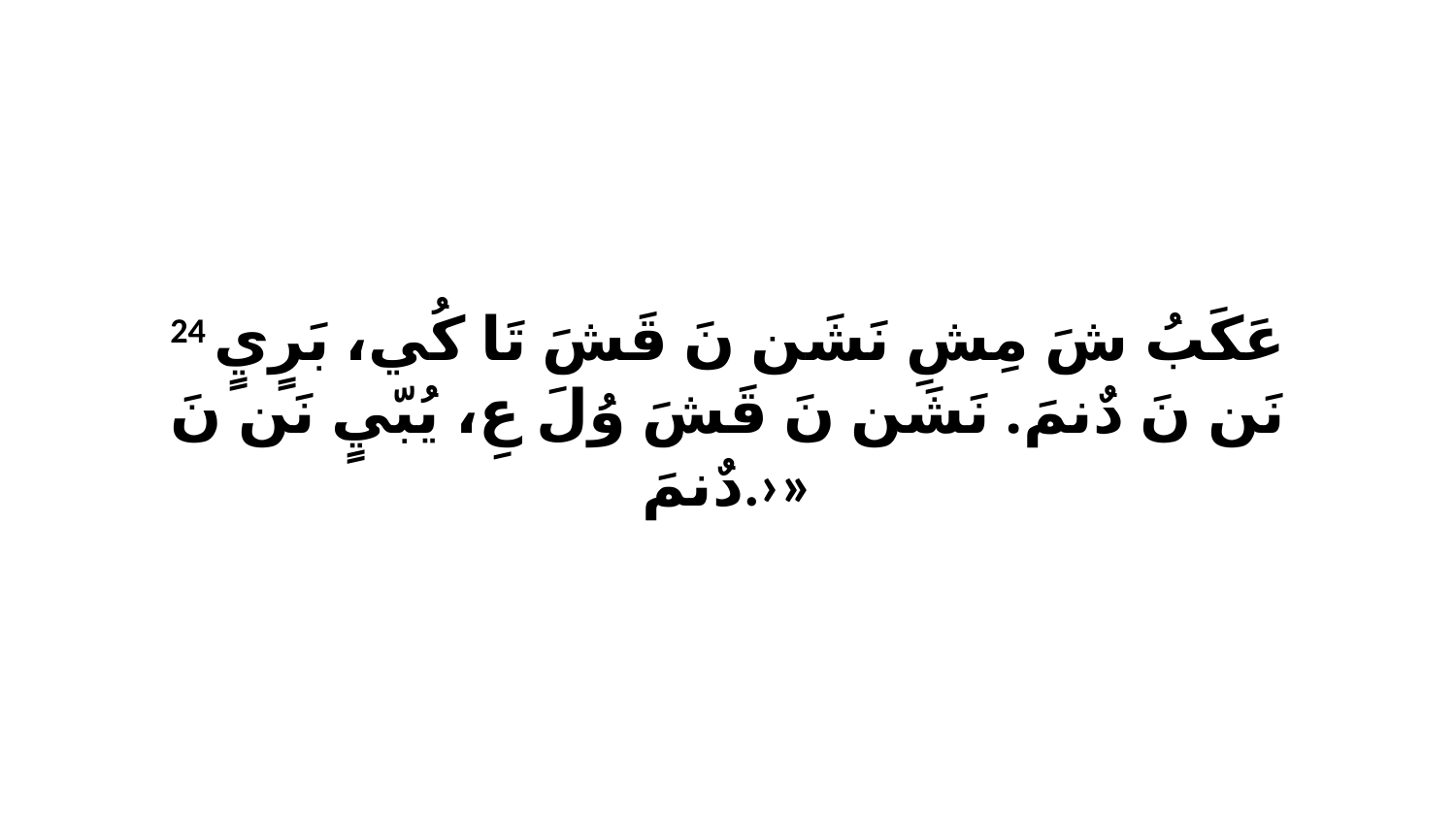

24 عَكَبُ شَ مِشِ نَشَن نَ قَشَ تَا كُي، بَرٍيٍ نَن نَ دٌنمَ. نَشَن نَ قَشَ وُلَ عِ، يُبّيٍ نَن نَ دٌنمَ.›»